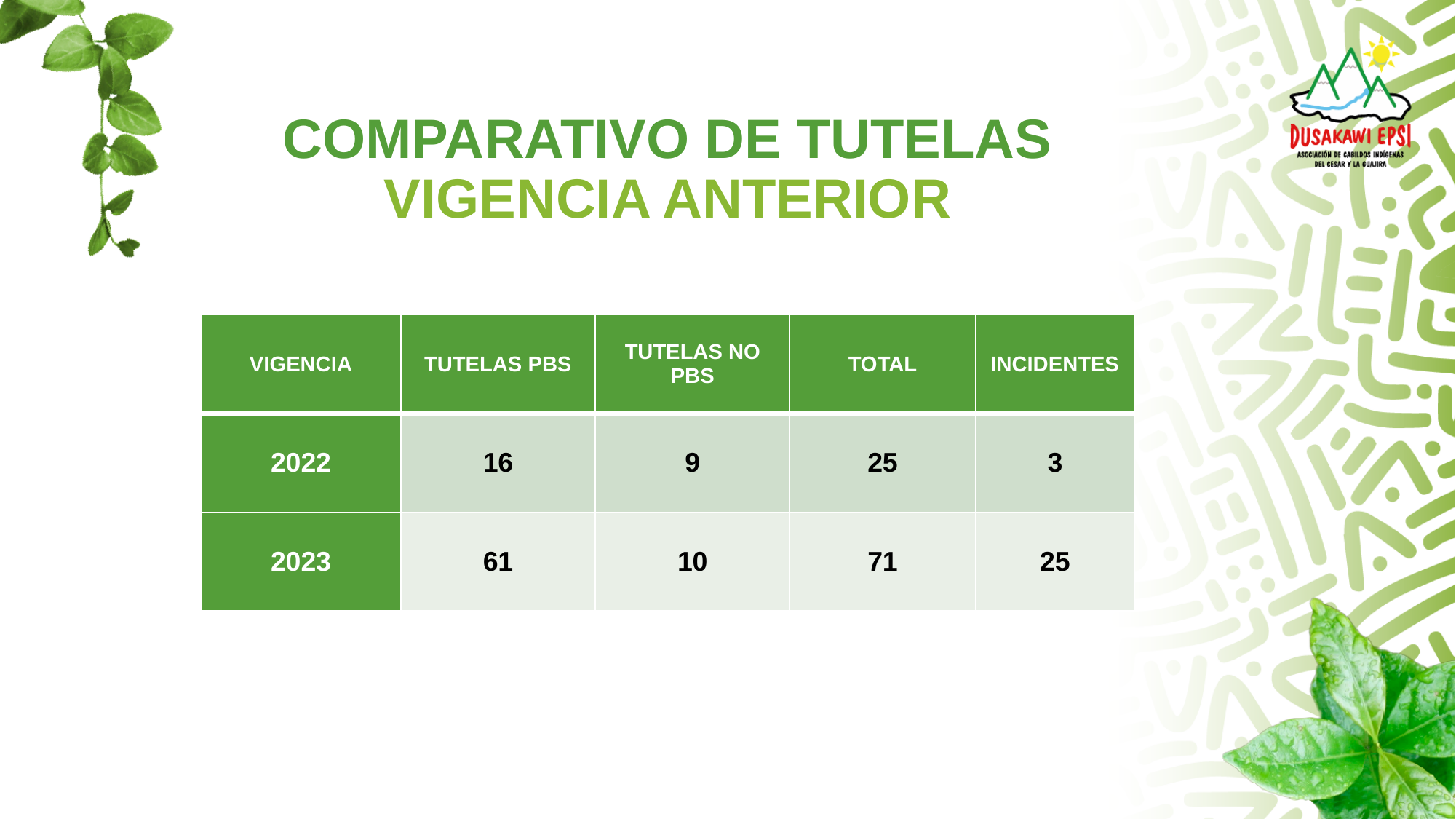

# COMPARATIVO DE TUTELAS VIGENCIA ANTERIOR
| VIGENCIA | TUTELAS PBS | TUTELAS NO PBS | TOTAL | INCIDENTES |
| --- | --- | --- | --- | --- |
| 2022 | 16 | 9 | 25 | 3 |
| 2023 | 61 | 10 | 71 | 25 |